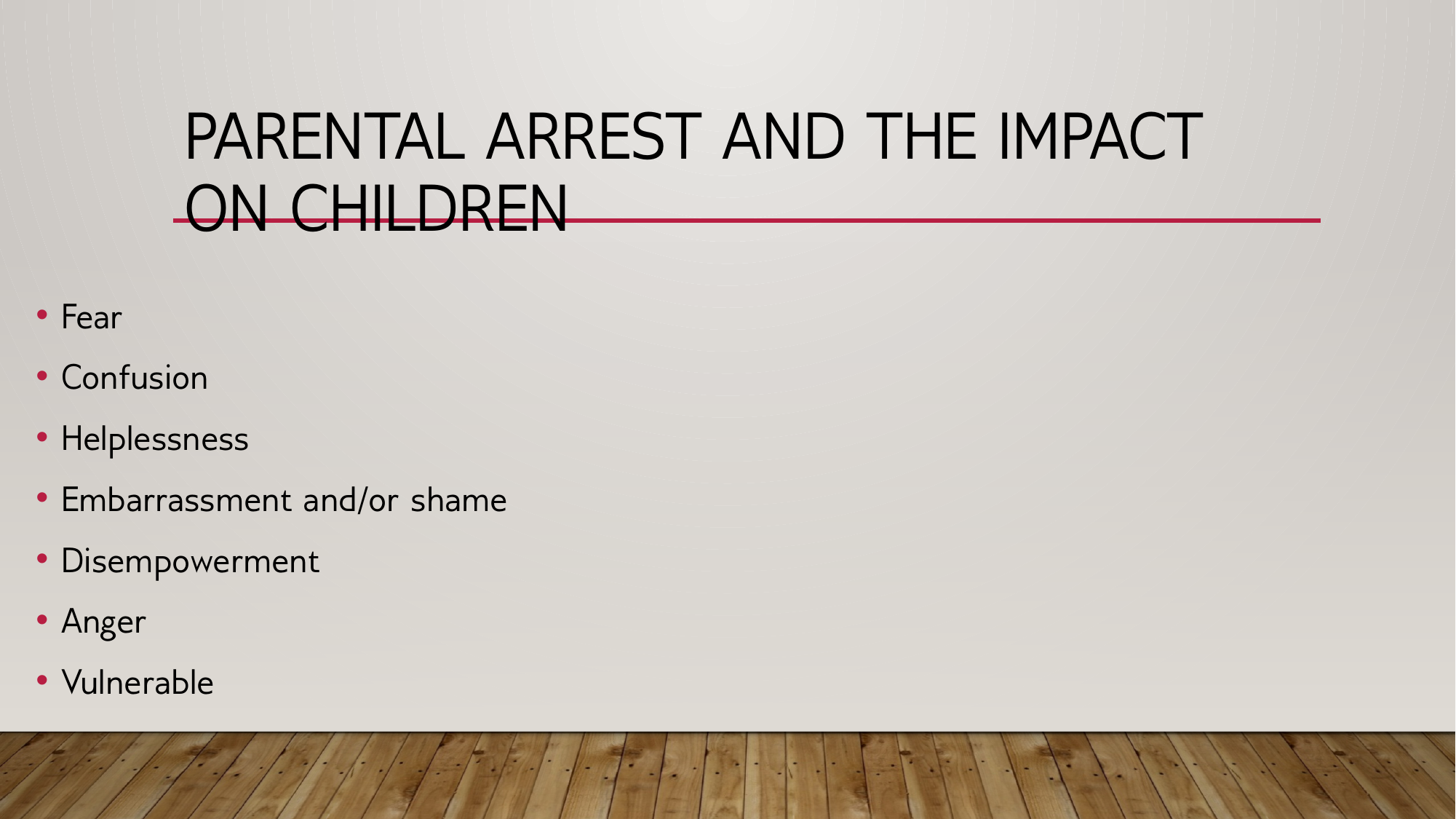

# Parental Arrest And The Impact On Children
Fear
Confusion
Helplessness
‏Embarrassment and/or shame
Disempowerment
‏Anger
‏Vulnerable